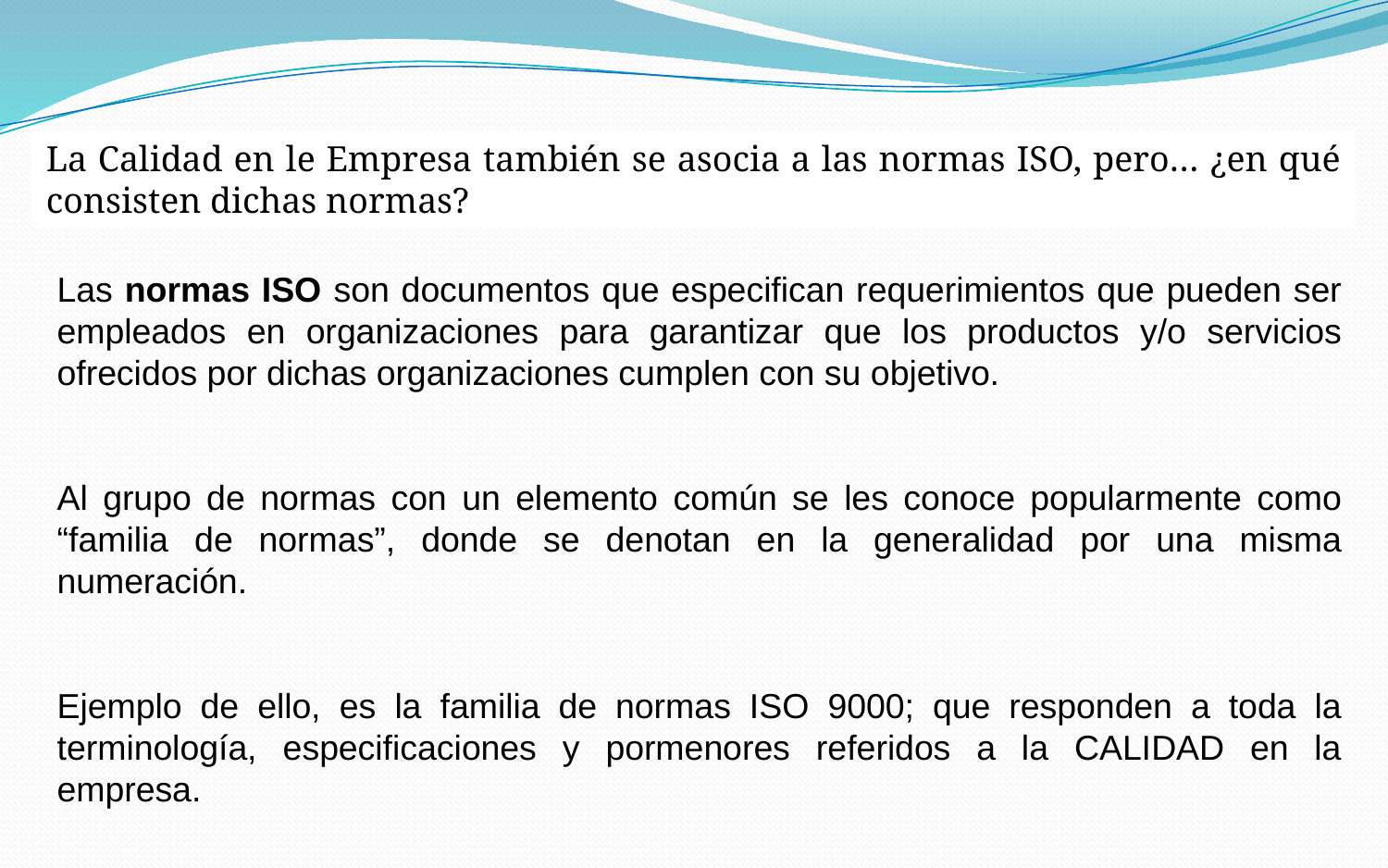

La Calidad en le Empresa también se asocia a las normas ISO, pero… ¿en qué consisten dichas normas?
Las normas ISO son documentos que especifican requerimientos que pueden ser empleados en organizaciones para garantizar que los productos y/o servicios ofrecidos por dichas organizaciones cumplen con su objetivo.

Al grupo de normas con un elemento común se les conoce popularmente como “familia de normas”, donde se denotan en la generalidad por una misma numeración.

Ejemplo de ello, es la familia de normas ISO 9000; que responden a toda la terminología, especificaciones y pormenores referidos a la CALIDAD en la empresa.